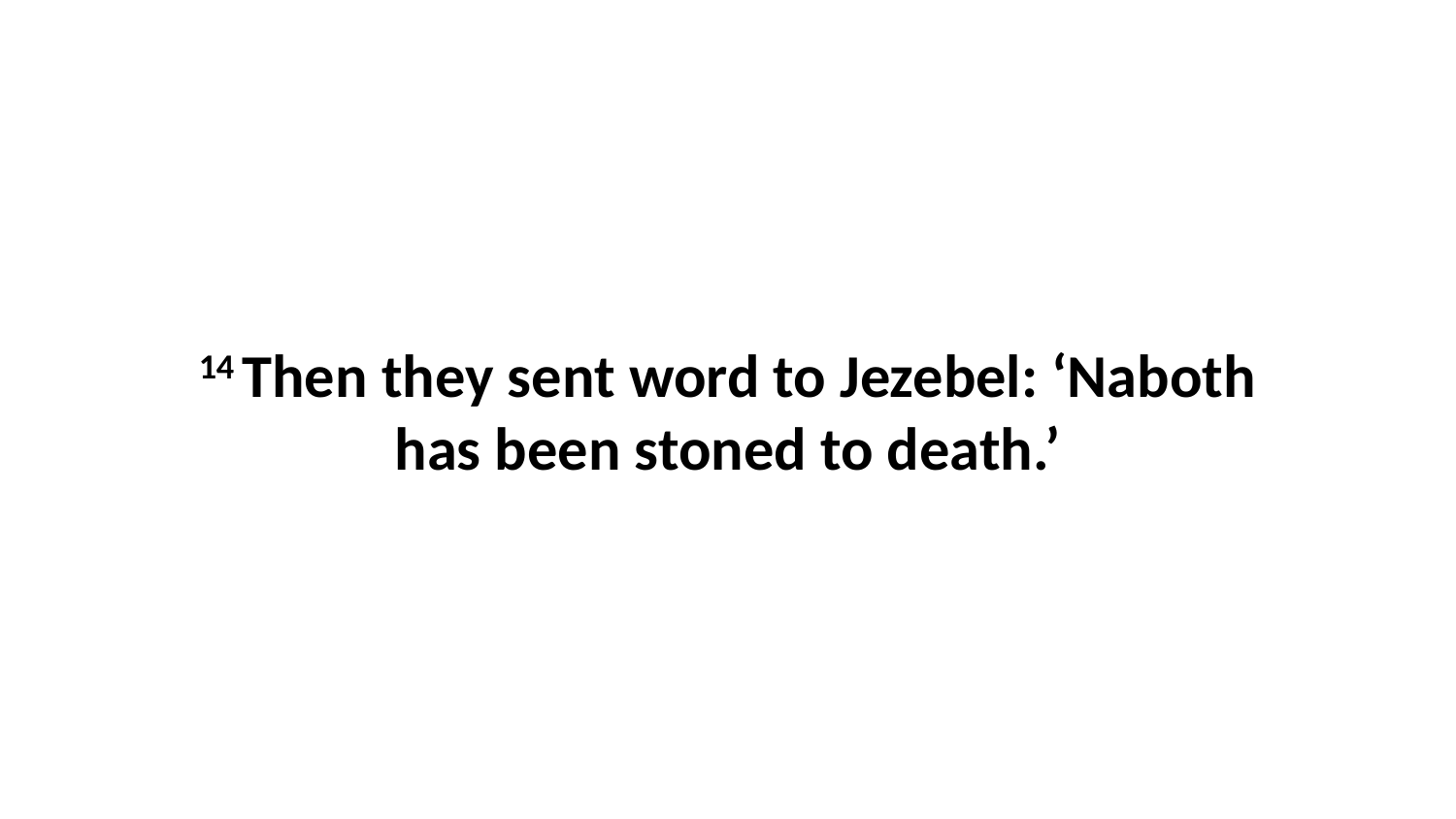

14 Then they sent word to Jezebel: ‘Naboth has been stoned to death.’